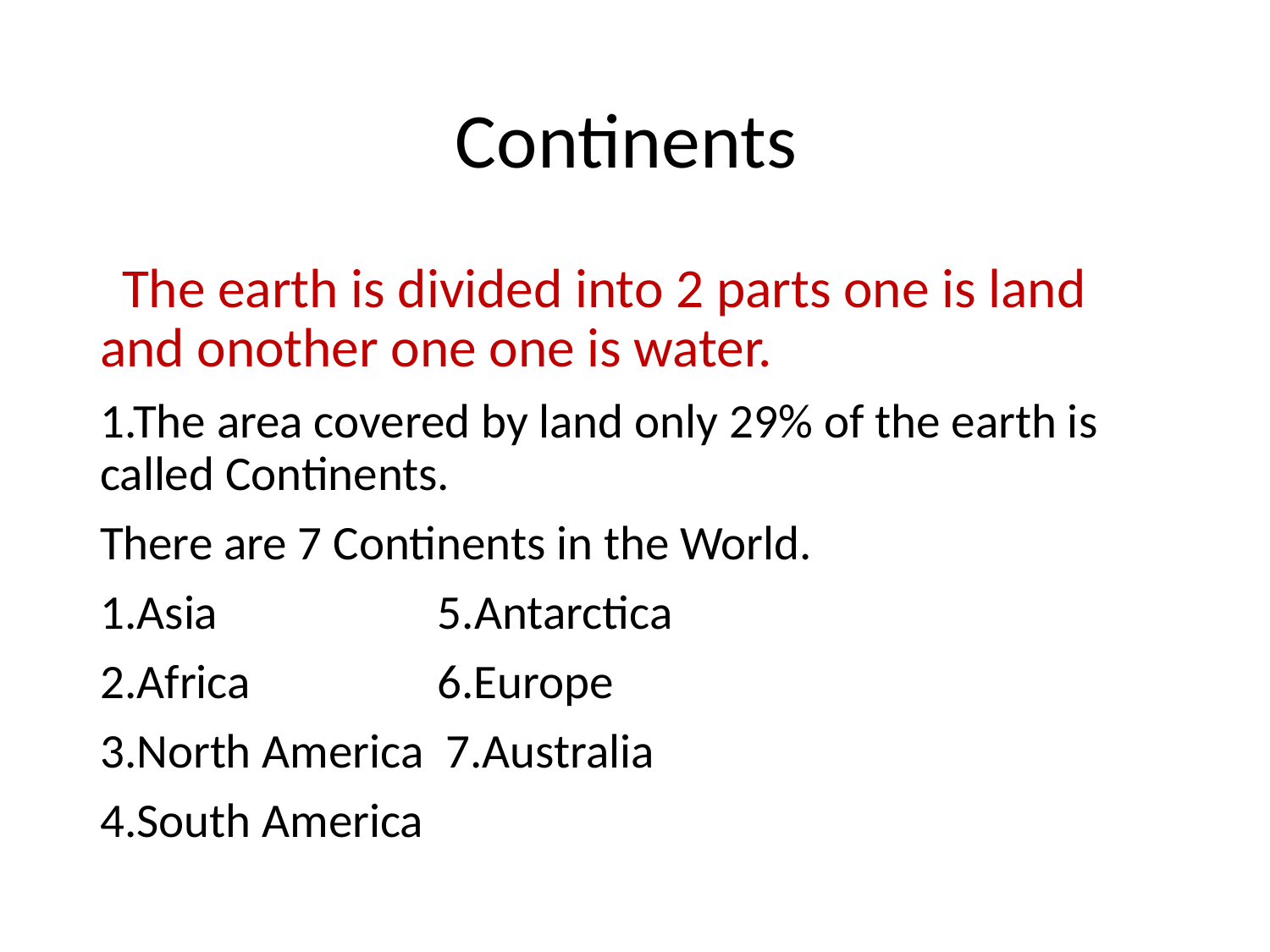

# Continents
  The earth is divided into 2 parts one is land and onother one one is water.
1.The area covered by land only 29% of the earth is called Continents.
There are 7 Continents in the World.
1.Asia                    5.Antarctica
2.Africa                 6.Europe
3.North America  7.Australia
4.South America